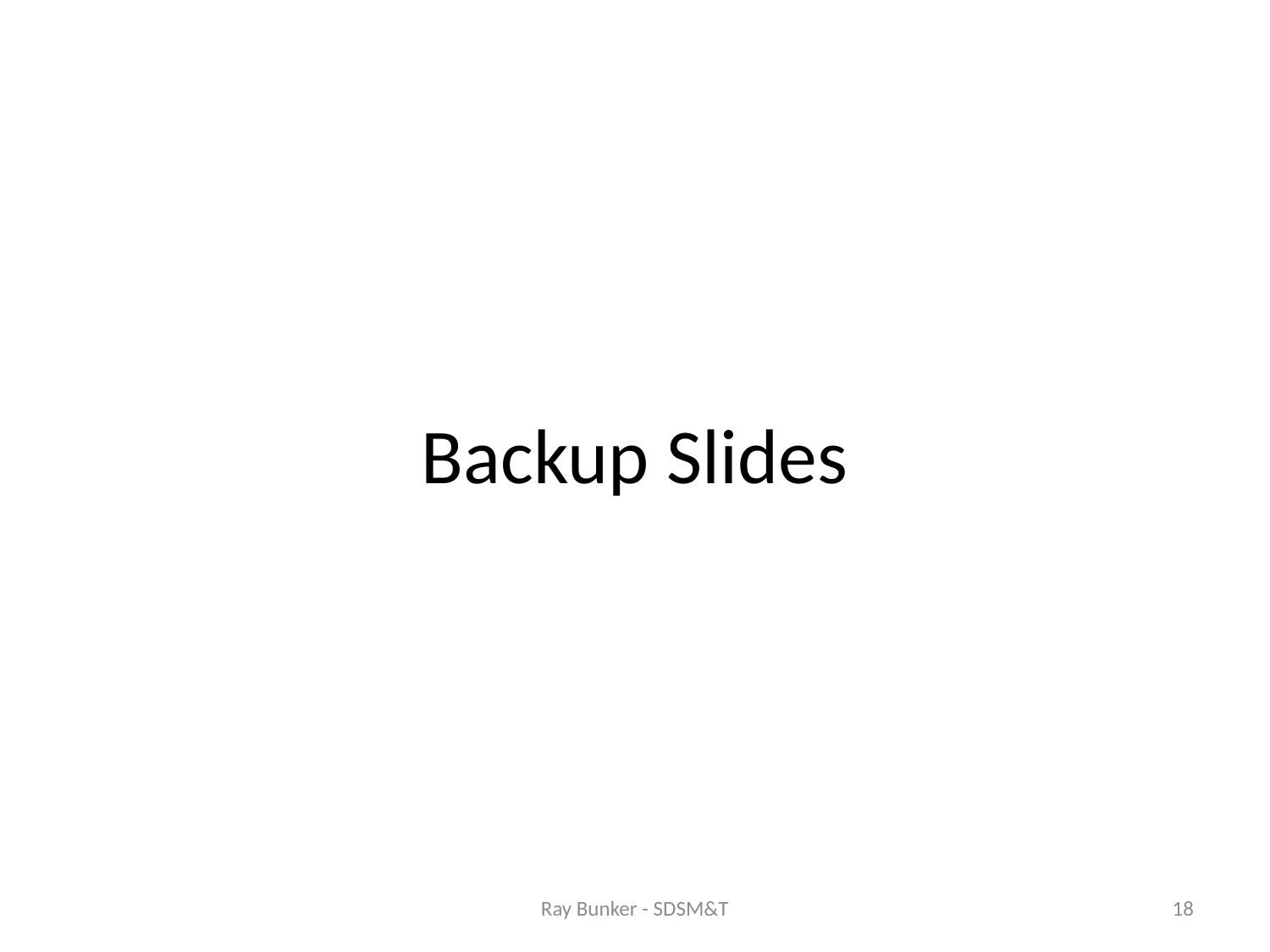

Backup Slides
Ray Bunker - SDSM&T
18